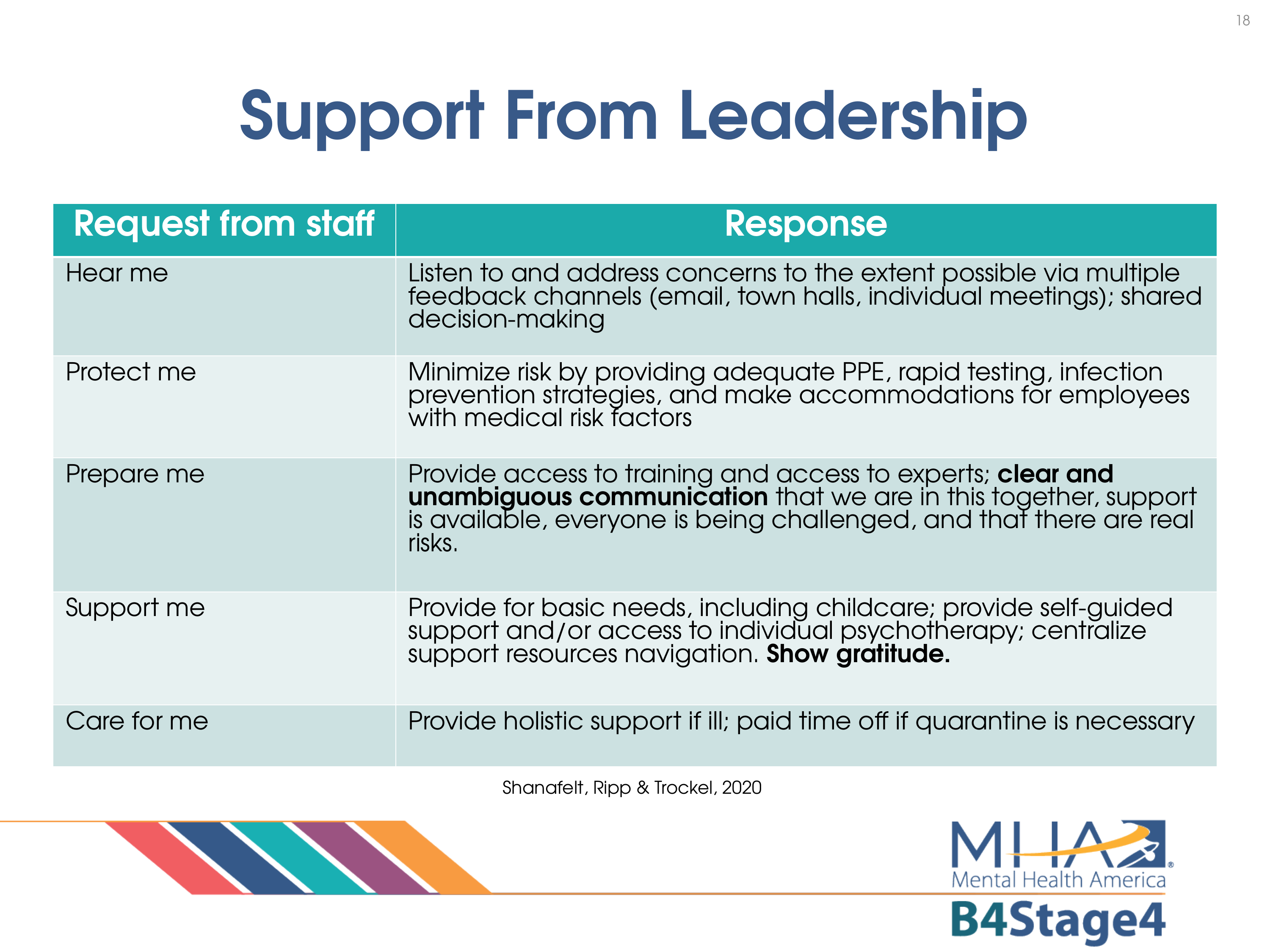

18
# Support From Leadership
| Request from staff | Response |
| --- | --- |
| Hear me | Listen to and address concerns to the extent possible via multiple feedback channels (email, town halls, individual meetings); shared decision-making |
| Protect me | Minimize risk by providing adequate PPE, rapid testing, infection prevention strategies, and make accommodations for employees with medical risk factors |
| Prepare me | Provide access to training and access to experts; clear and unambiguous communication that we are in this together, support is available, everyone is being challenged, and that there are real risks. |
| Support me | Provide for basic needs, including childcare; provide self-guided support and/or access to individual psychotherapy; centralize support resources navigation. Show gratitude. |
| Care for me | Provide holistic support if ill; paid time off if quarantine is necessary |

Shanafelt, Ripp & Trockel, 2020